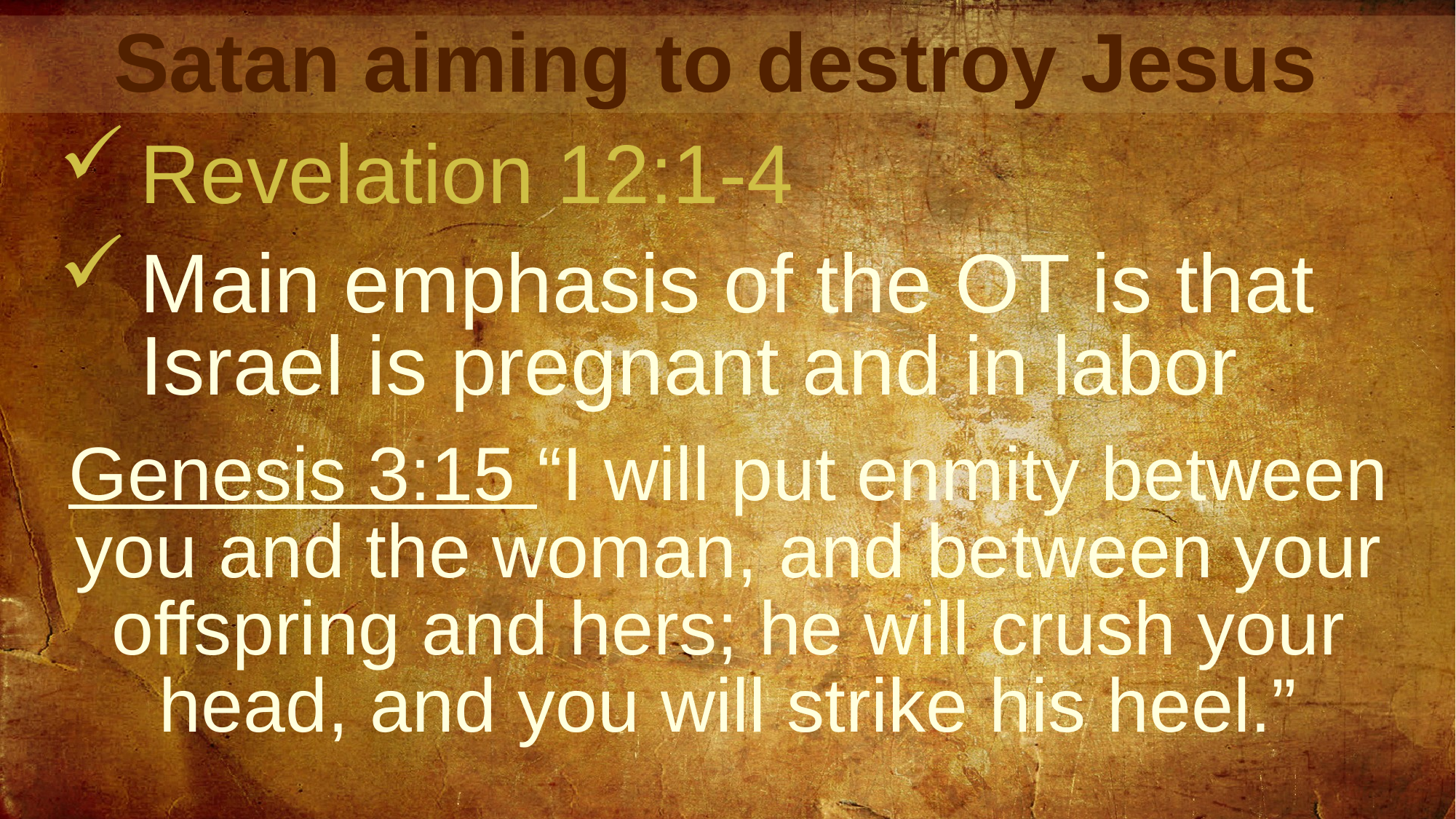

Satan aiming to destroy Jesus
Revelation 12:1-4
Main emphasis of the OT is that Israel is pregnant and in labor
Genesis 3:15 “I will put enmity between you and the woman, and between your offspring and hers; he will crush your head, and you will strike his heel.”